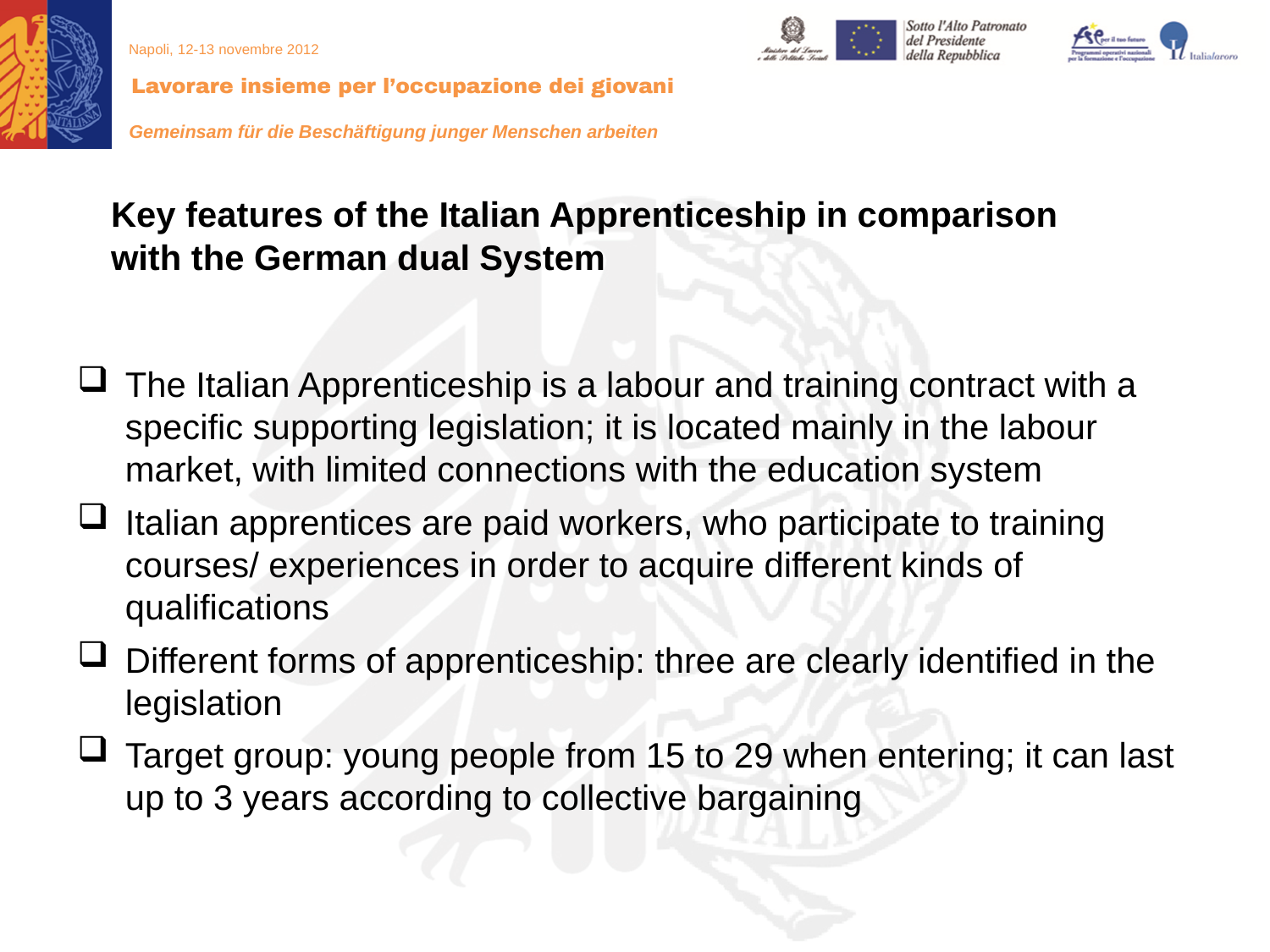

Key features of the Italian Apprenticeship in comparison
with the German dual System
The Italian Apprenticeship is a labour and training contract with a specific supporting legislation; it is located mainly in the labour market, with limited connections with the education system
Italian apprentices are paid workers, who participate to training courses/ experiences in order to acquire different kinds of qualifications
Different forms of apprenticeship: three are clearly identified in the legislation
Target group: young people from 15 to 29 when entering; it can last up to 3 years according to collective bargaining